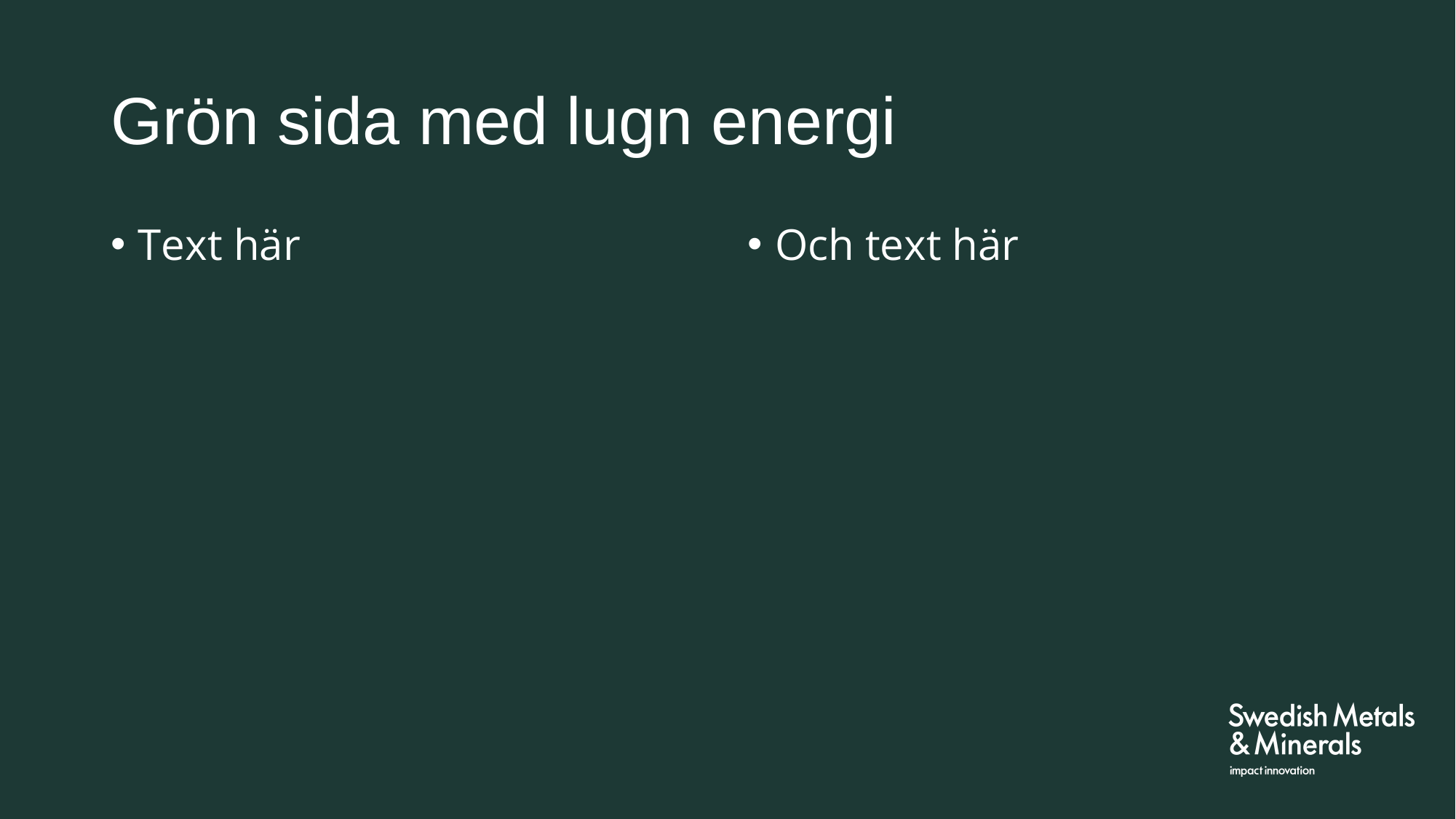

# Grön sida med lugn energi
Text här
Och text här